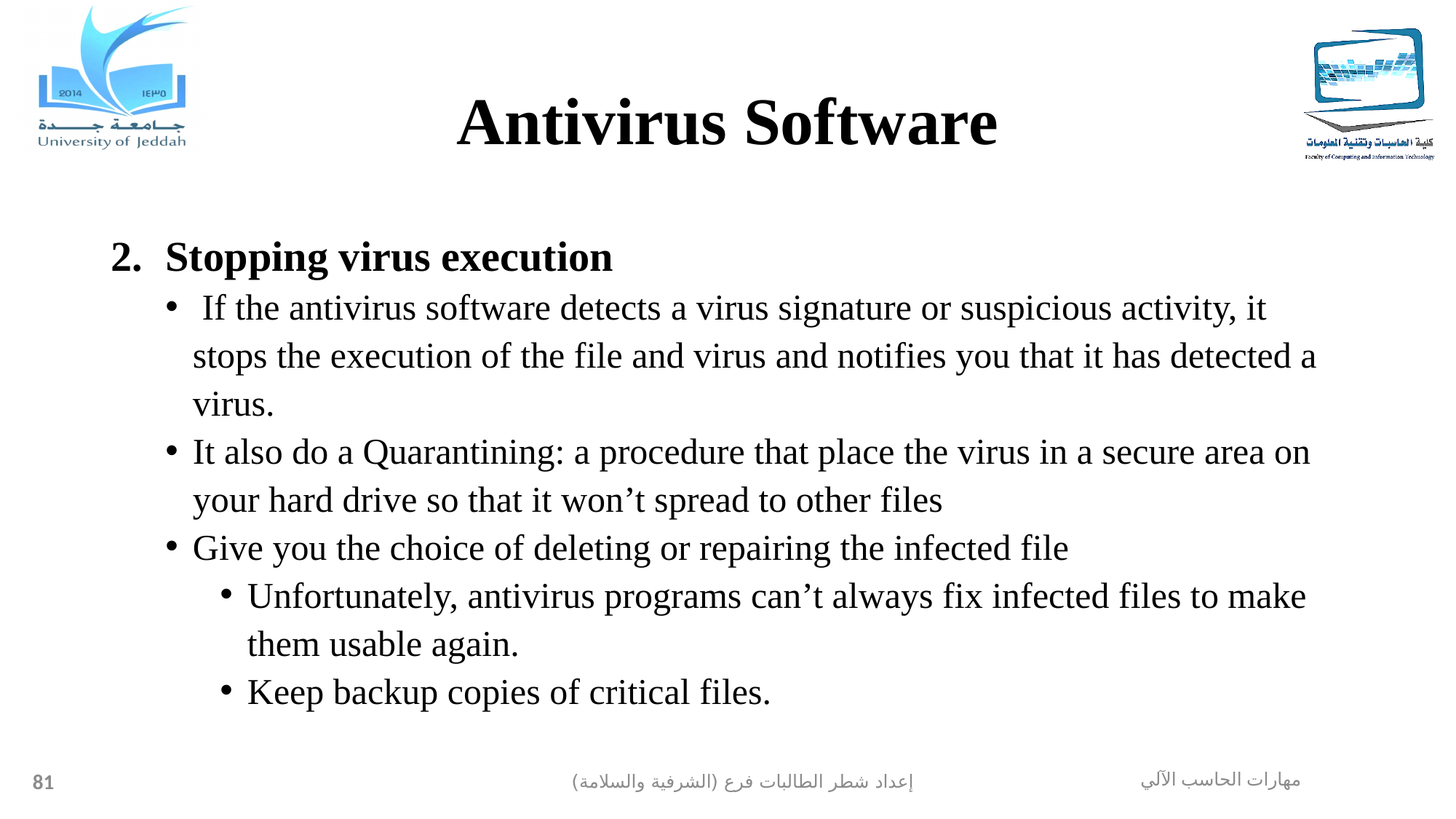

# Antivirus Software
Stopping virus execution
 If the antivirus software detects a virus signature or suspicious activity, it stops the execution of the file and virus and notifies you that it has detected a virus.
It also do a Quarantining: a procedure that place the virus in a secure area on your hard drive so that it won’t spread to other files
Give you the choice of deleting or repairing the infected file
Unfortunately, antivirus programs can’t always fix infected files to make them usable again.
Keep backup copies of critical files.

81
إعداد شطر الطالبات فرع (الشرفية والسلامة)